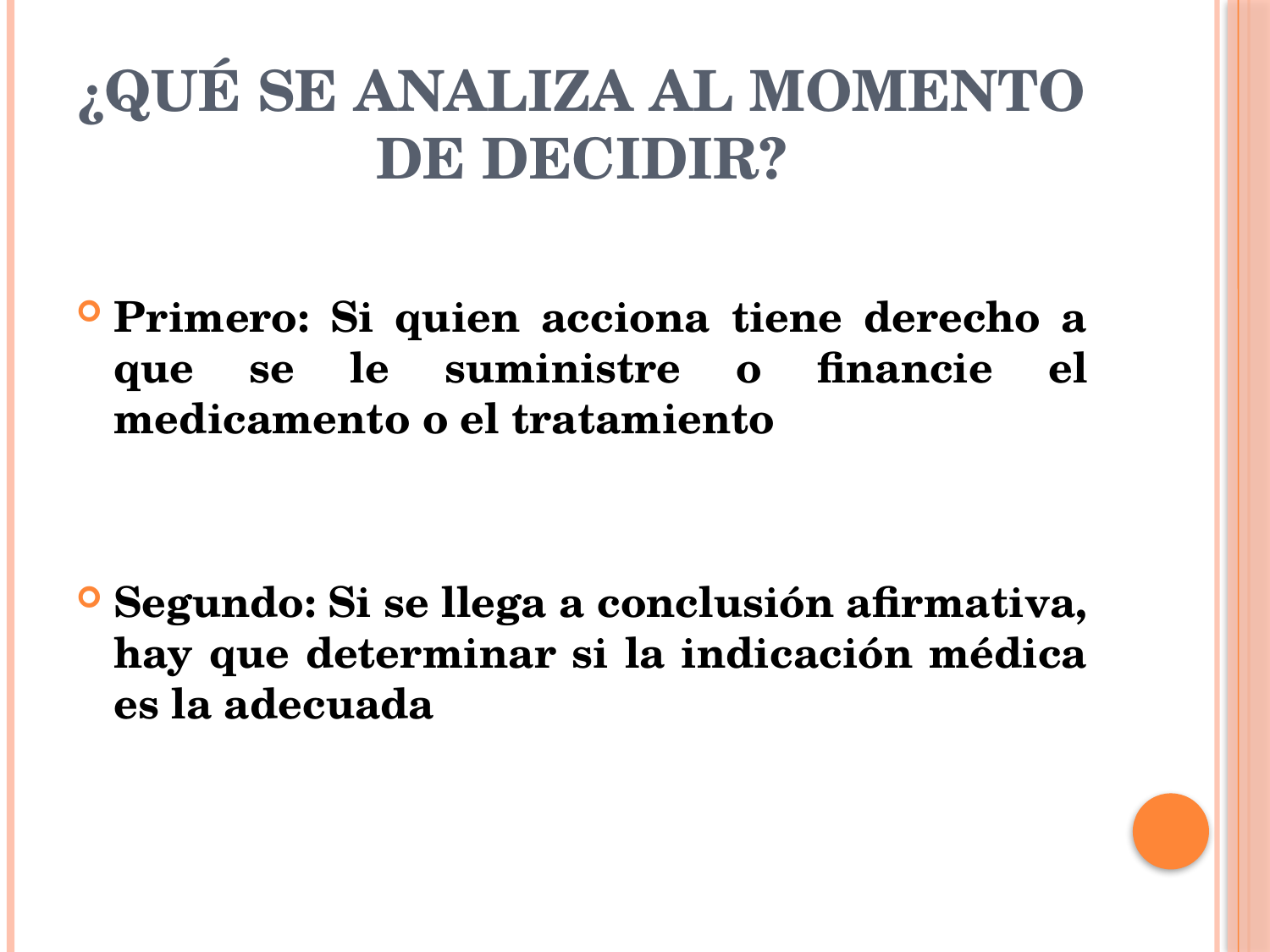

# ¿QUÉ SE ANALIZA AL MOMENTO DE DECIDIR?

Primero: Si quien acciona tiene derecho a que se le suministre o financie el medicamento o el tratamiento

Segundo: Si se llega a conclusión afirmativa, hay que determinar si la indicación médica es la adecuada